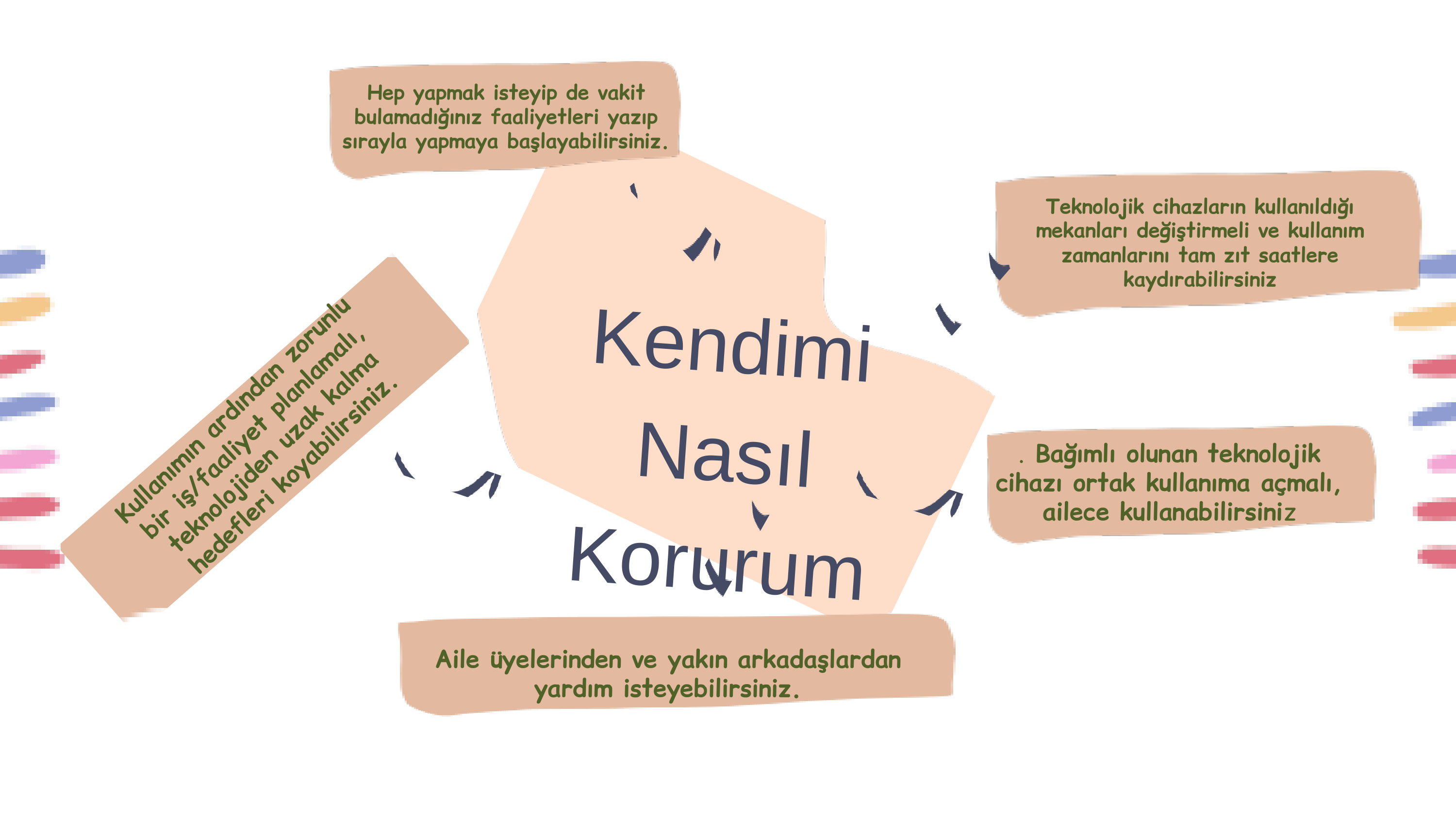

Hep yapmak isteyip de vakit bulamadığınız faaliyetleri yazıp sırayla yapmaya başlayabilirsiniz.

Teknolojik cihazların kullanıldığı mekanları değiştirmeli ve kullanım zamanlarını tam zıt saatlere kaydırabilirsiniz

Kendimi Nasıl Korurum?

Kullanımın ardından zorunlu bir iş/faaliyet planlamalı, teknolojiden uzak kalma hedefleri koyabilirsiniz.

. Bağımlı olunan teknolojik cihazı ortak kullanıma açmalı, ailece kullanabilirsiniz

Aile üyelerinden ve yakın arkadaşlardan yardım isteyebilirsiniz.